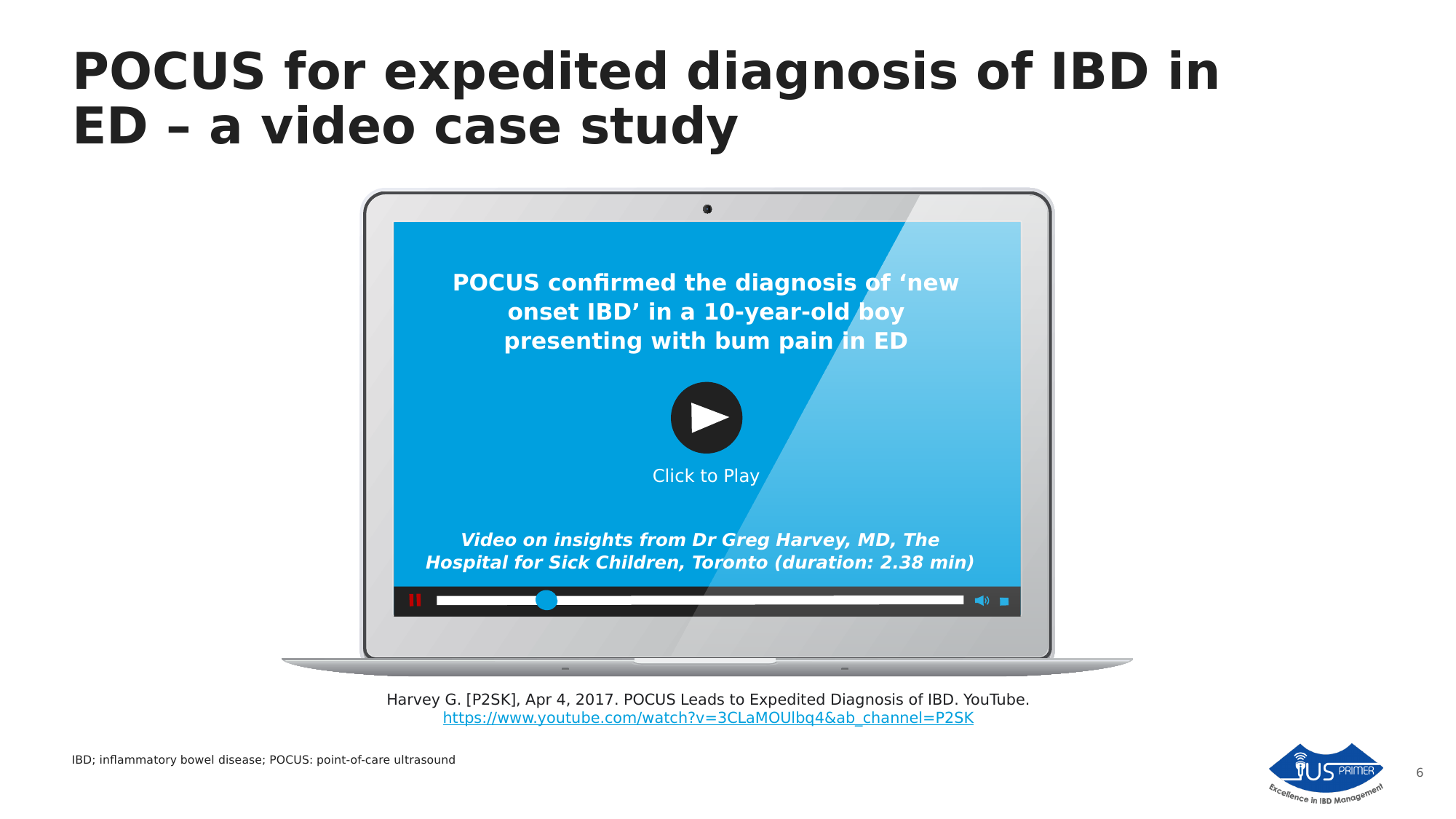

# POCUS for expedited diagnosis of IBD in ED – a video case study

POCUS confirmed the diagnosis of ‘new onset IBD’ in a 10-year-old boy presenting with bum pain in ED

Click to Play
Video on insights from Dr Greg Harvey, MD, The Hospital for Sick Children, Toronto (duration: 2.38 min)

Harvey G. [P2SK], Apr 4, 2017. POCUS Leads to Expedited Diagnosis of IBD. YouTube. https://www.youtube.com/watch?v=3CLaMOUlbq4&ab_channel=P2SK
IBD; inflammatory bowel disease; POCUS: point-of-care ultrasound

6